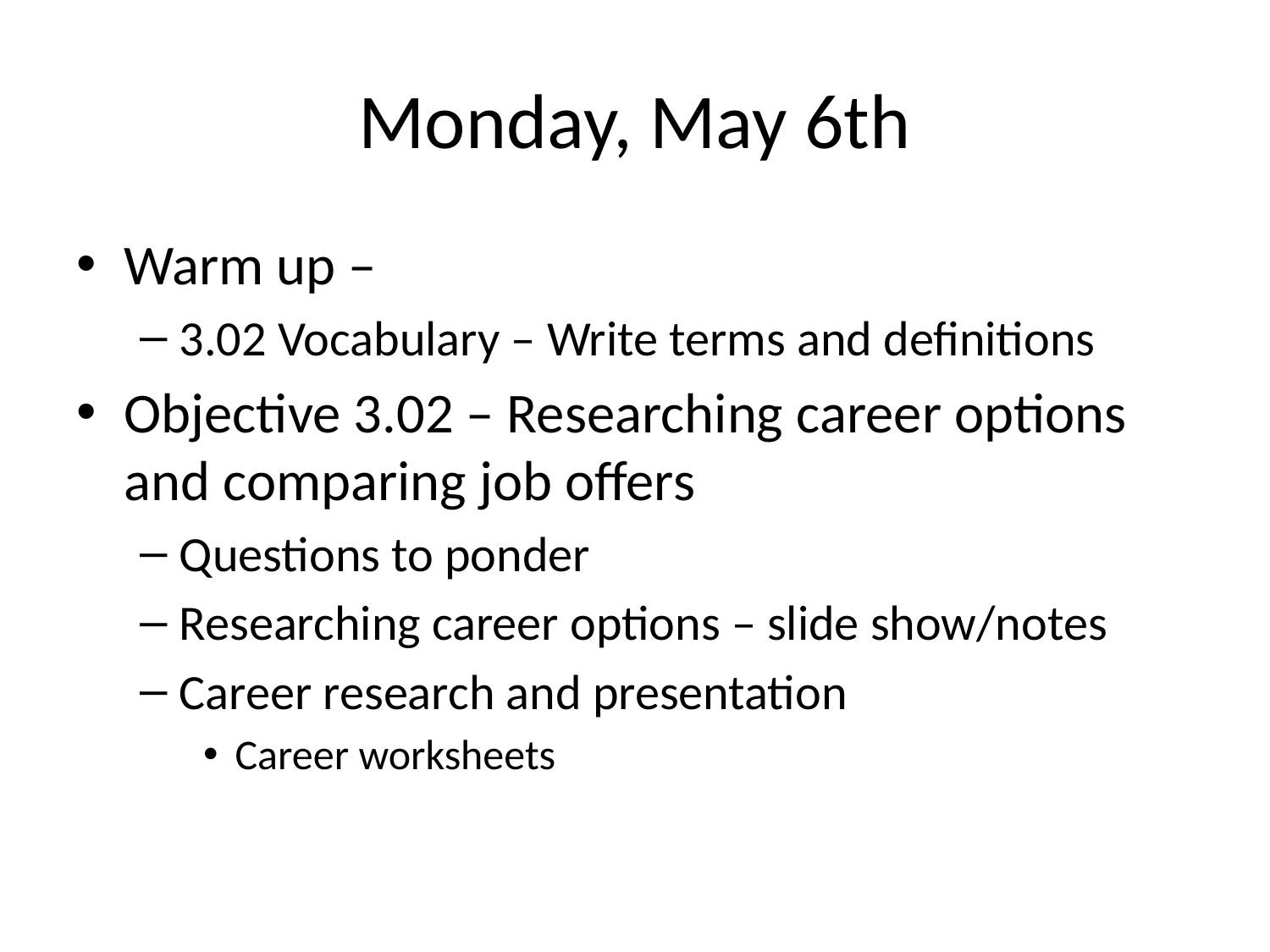

# Monday, May 6th
Warm up –
3.02 Vocabulary – Write terms and definitions
Objective 3.02 – Researching career options and comparing job offers
Questions to ponder
Researching career options – slide show/notes
Career research and presentation
Career worksheets